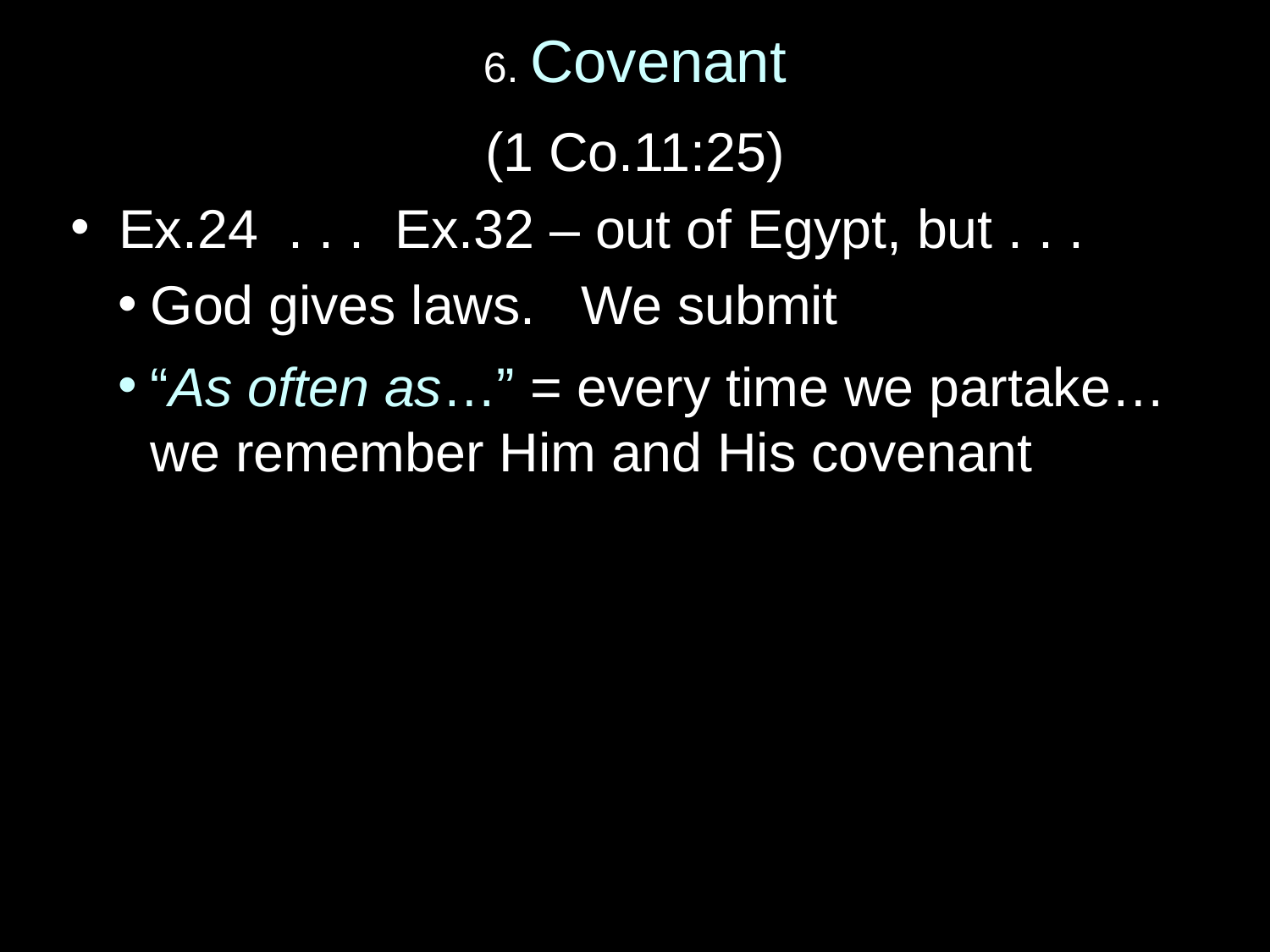

# 6. Covenant
(1 Co.11:25)
Ex.24  . . .  Ex.32 – out of Egypt, but . . .
God gives laws.   We submit
“As often as…” = every time we partake… we remember Him and His covenant